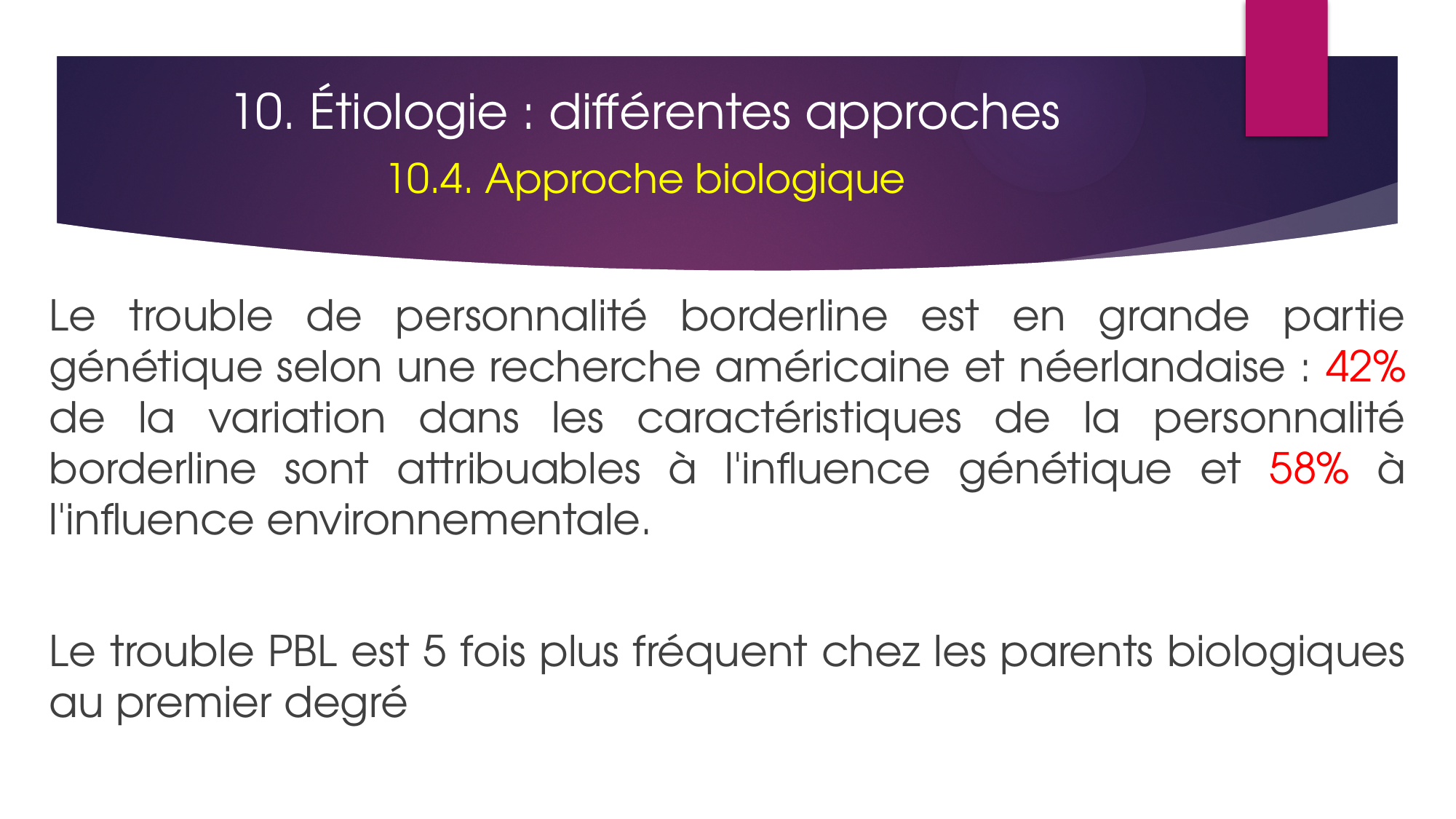

10. Étiologie : différentes approches
10.4. Approche biologique

Le trouble de personnalité borderline est en grande partie génétique selon une recherche américaine et néerlandaise : 42% de la variation dans les caractéristiques de la personnalité borderline sont attribuables à l'influence génétique et 58% à l'influence environnementale.

Le trouble PBL est 5 fois plus fréquent chez les parents biologiques au premier degré